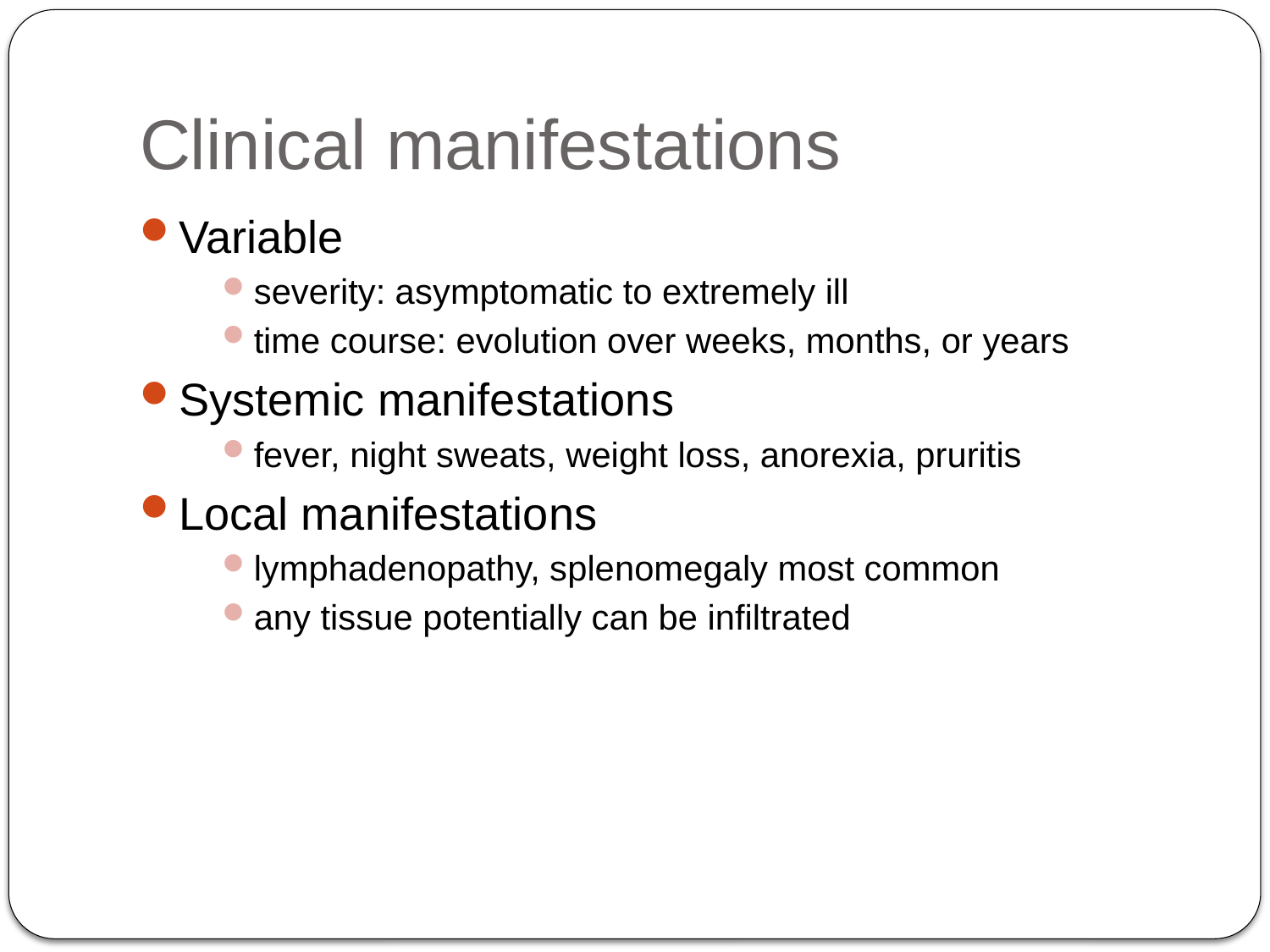

# Clinical manifestations
Variable
severity: asymptomatic to extremely ill
time course: evolution over weeks, months, or years
Systemic manifestations
fever, night sweats, weight loss, anorexia, pruritis
Local manifestations
lymphadenopathy, splenomegaly most common
any tissue potentially can be infiltrated